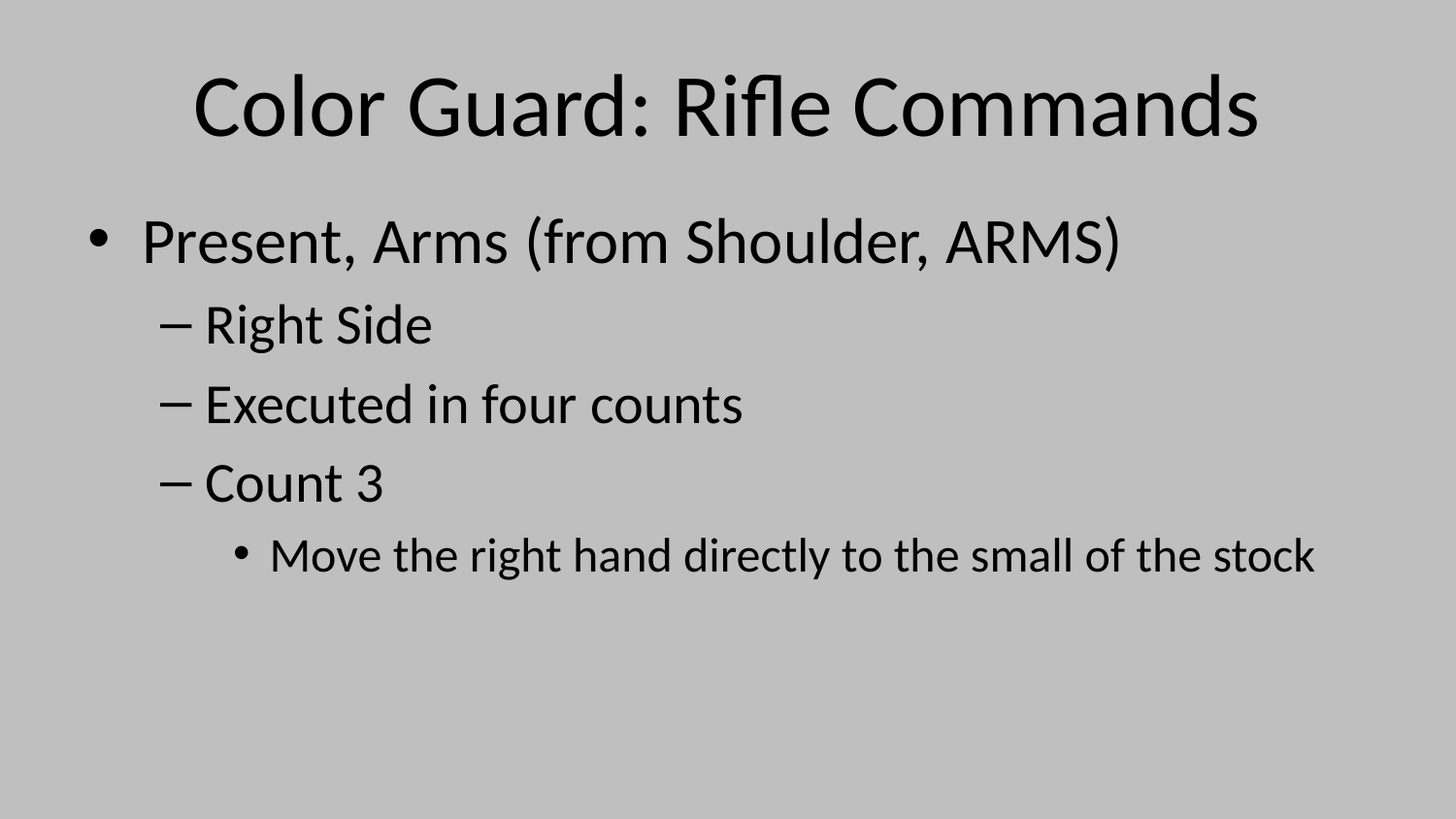

# Color Guard: Rifle Commands
Present, Arms (from Shoulder, ARMS)
Right Side
Executed in four counts
Count 3
Move the right hand directly to the small of the stock